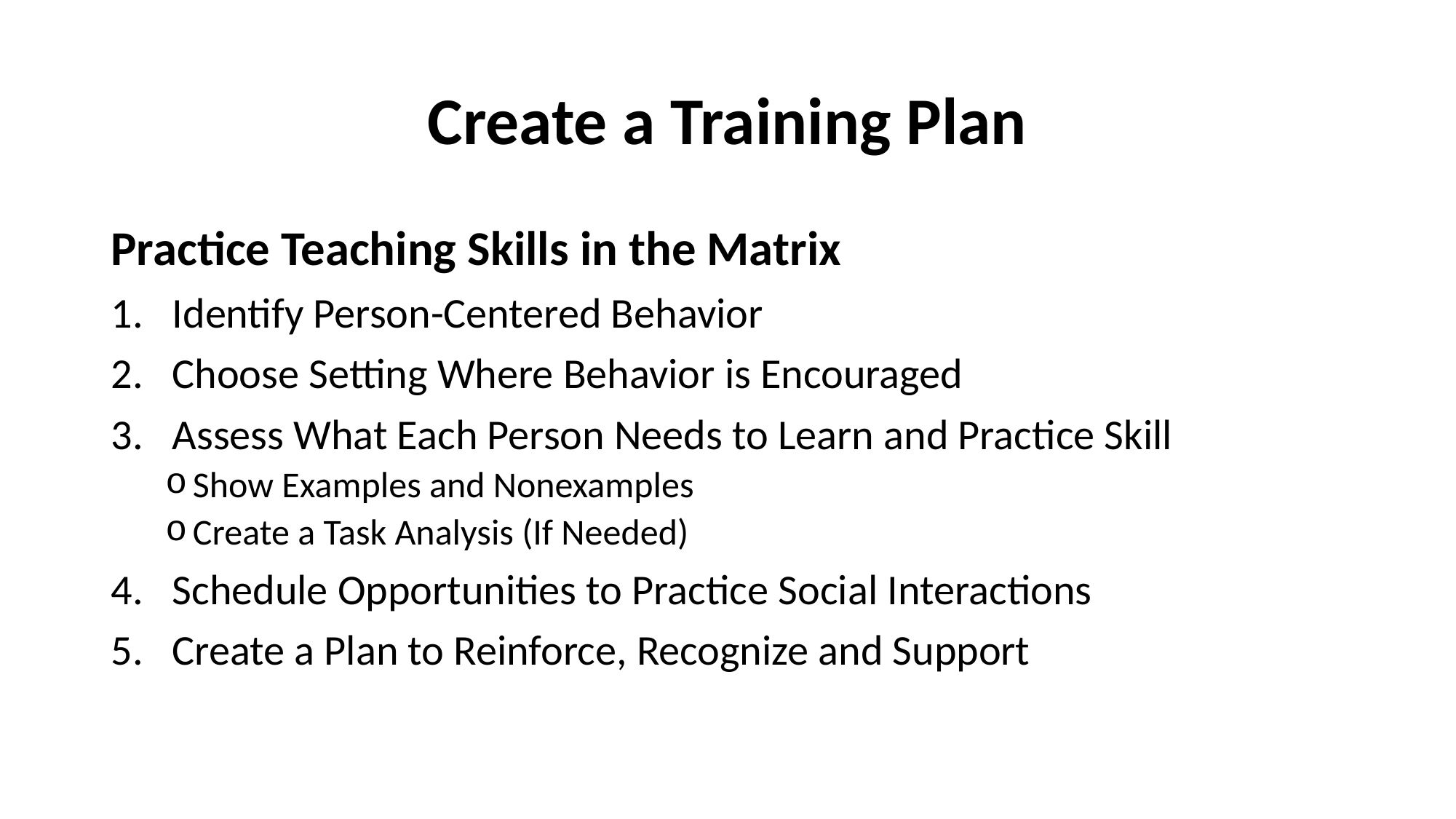

# Create a Training Plan
Practice Teaching Skills in the Matrix
Identify Person-Centered Behavior
Choose Setting Where Behavior is Encouraged
Assess What Each Person Needs to Learn and Practice Skill
Show Examples and Nonexamples
Create a Task Analysis (If Needed)
Schedule Opportunities to Practice Social Interactions
Create a Plan to Reinforce, Recognize and Support